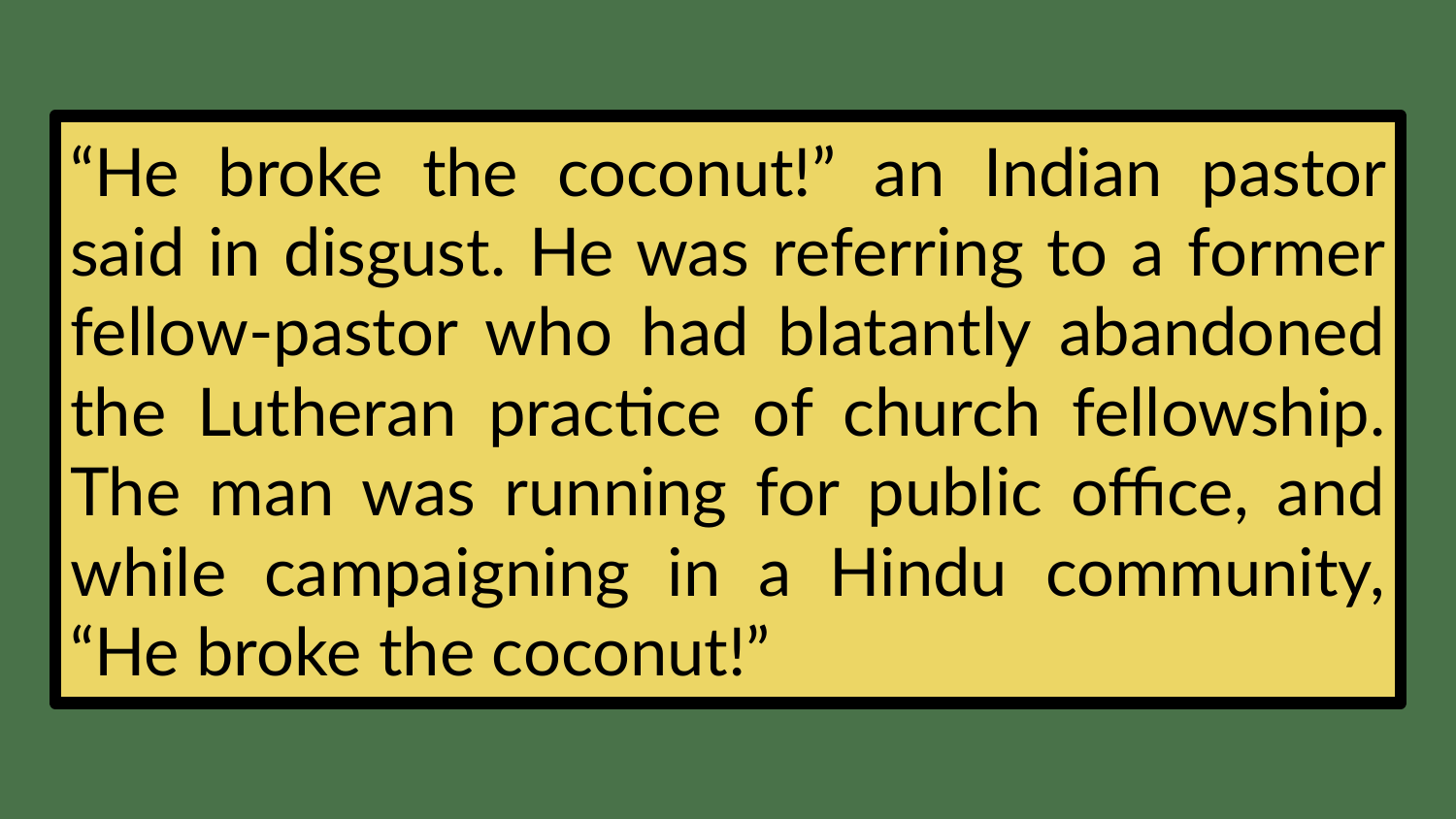

#
“He broke the coconut!” an Indian pastor said in disgust. He was referring to a former fellow-pastor who had blatantly abandoned the Lutheran practice of church fellowship. The man was running for public office, and while campaigning in a Hindu community, “He broke the coconut!”